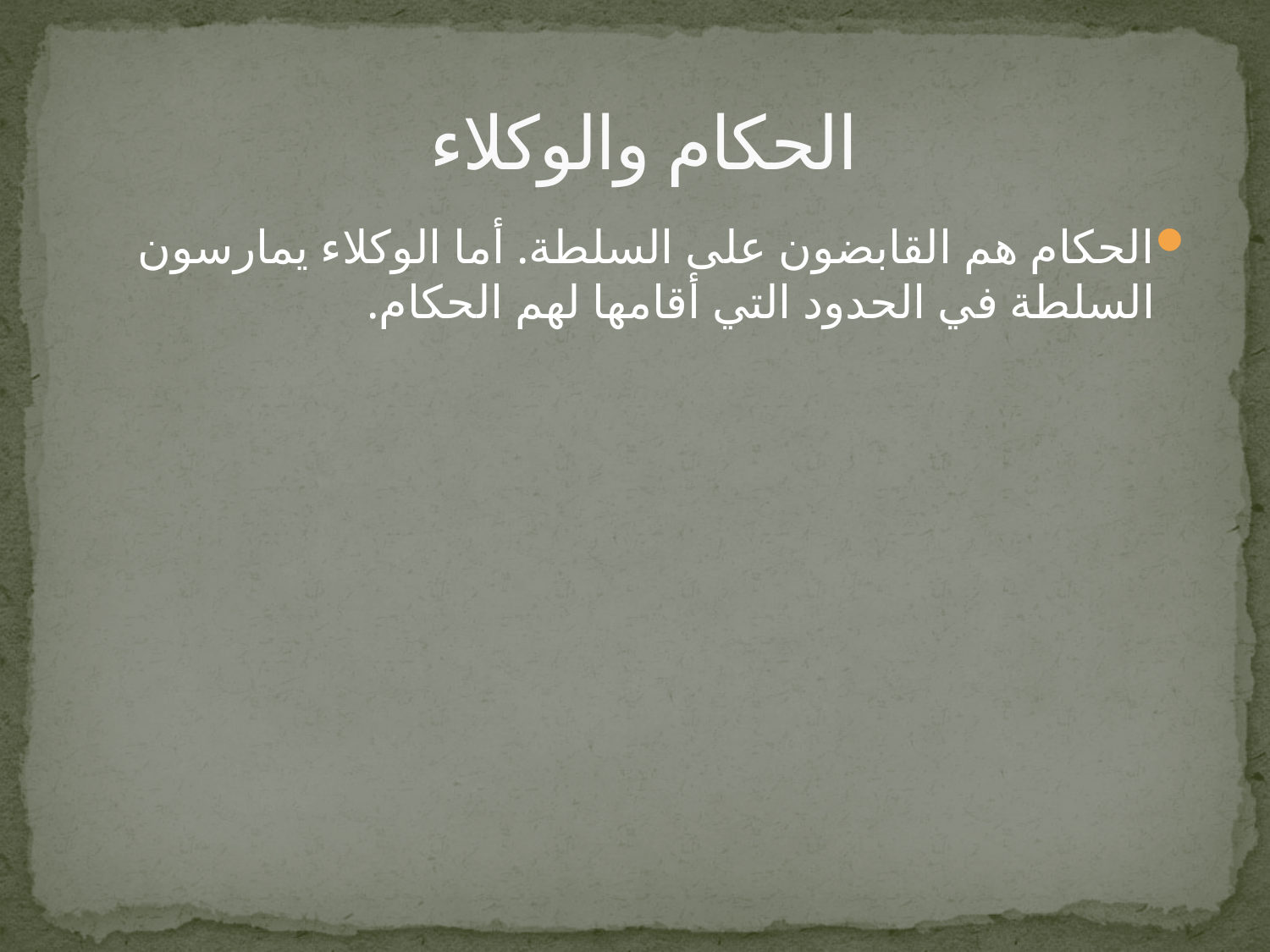

# الحكام والوكلاء
الحكام هم القابضون على السلطة. أما الوكلاء يمارسون السلطة في الحدود التي أقامها لهم الحكام.